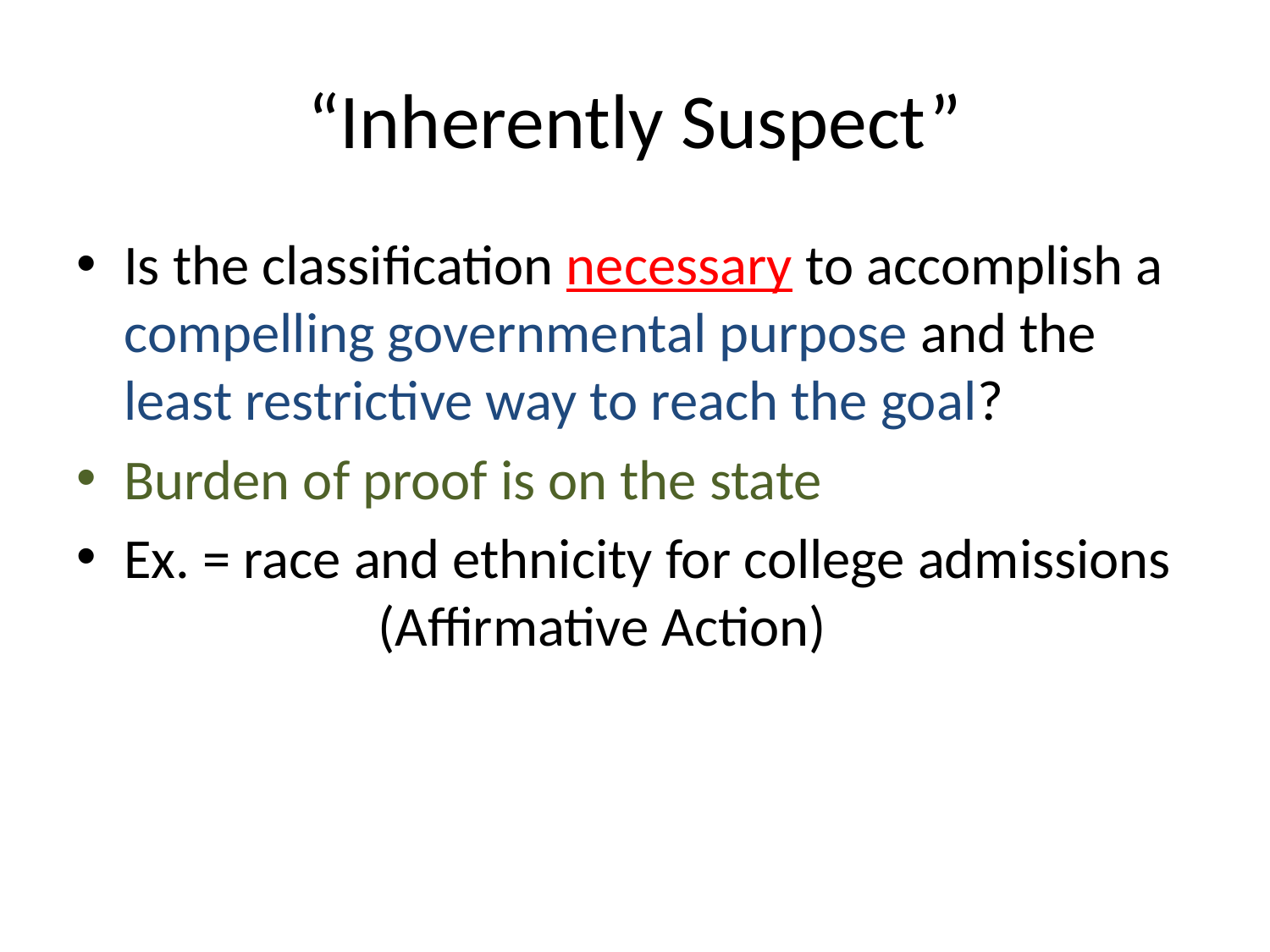

# “Inherently Suspect”
Is the classification necessary to accomplish a compelling governmental purpose and the least restrictive way to reach the goal?
Burden of proof is on the state
Ex. = race and ethnicity for college admissions 		(Affirmative Action)